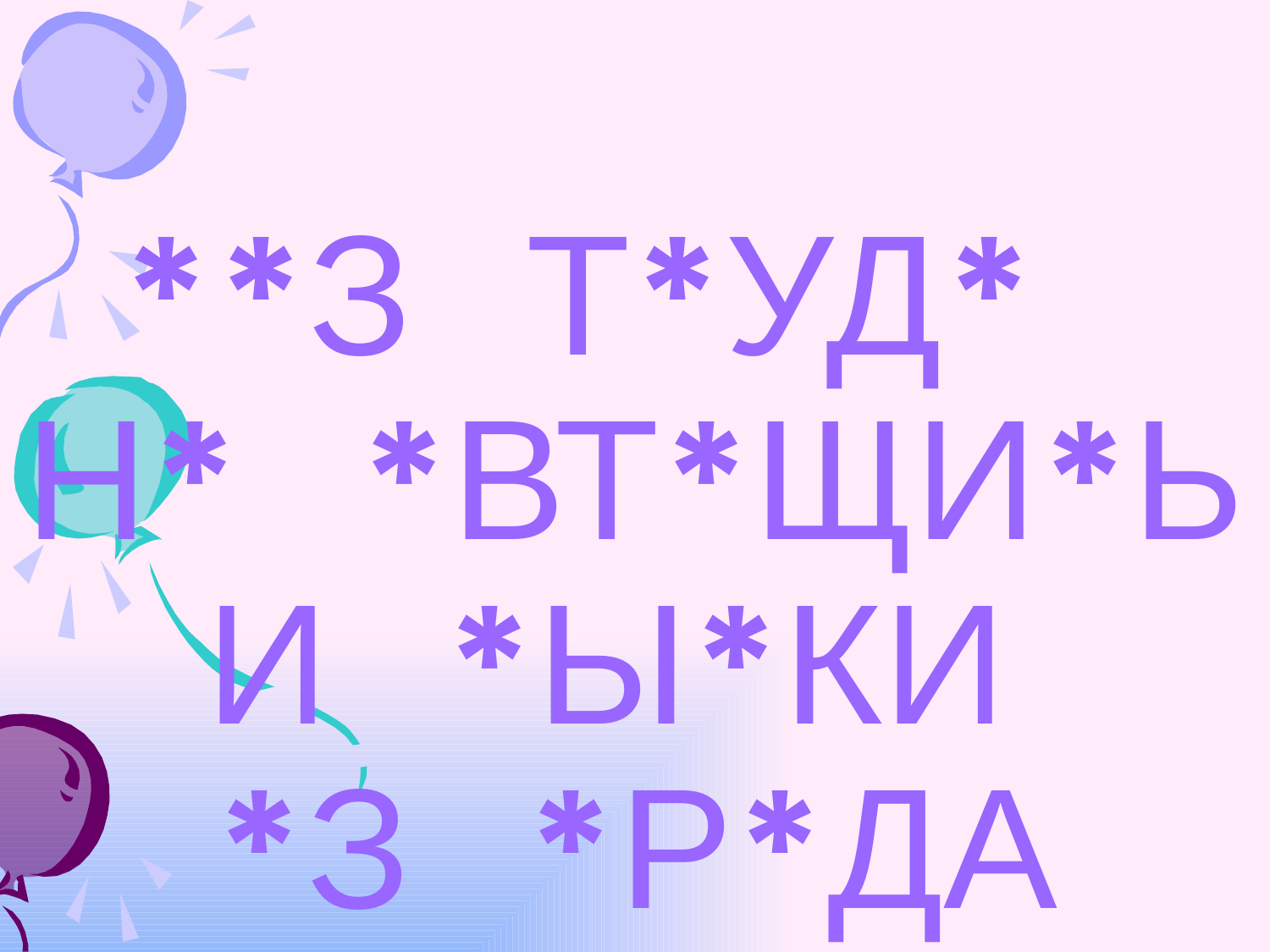

**З  Т*УД*
Н*  *ВТ*ЩИ*Ь  И  *Ы*КИ
*З  *Р*ДА